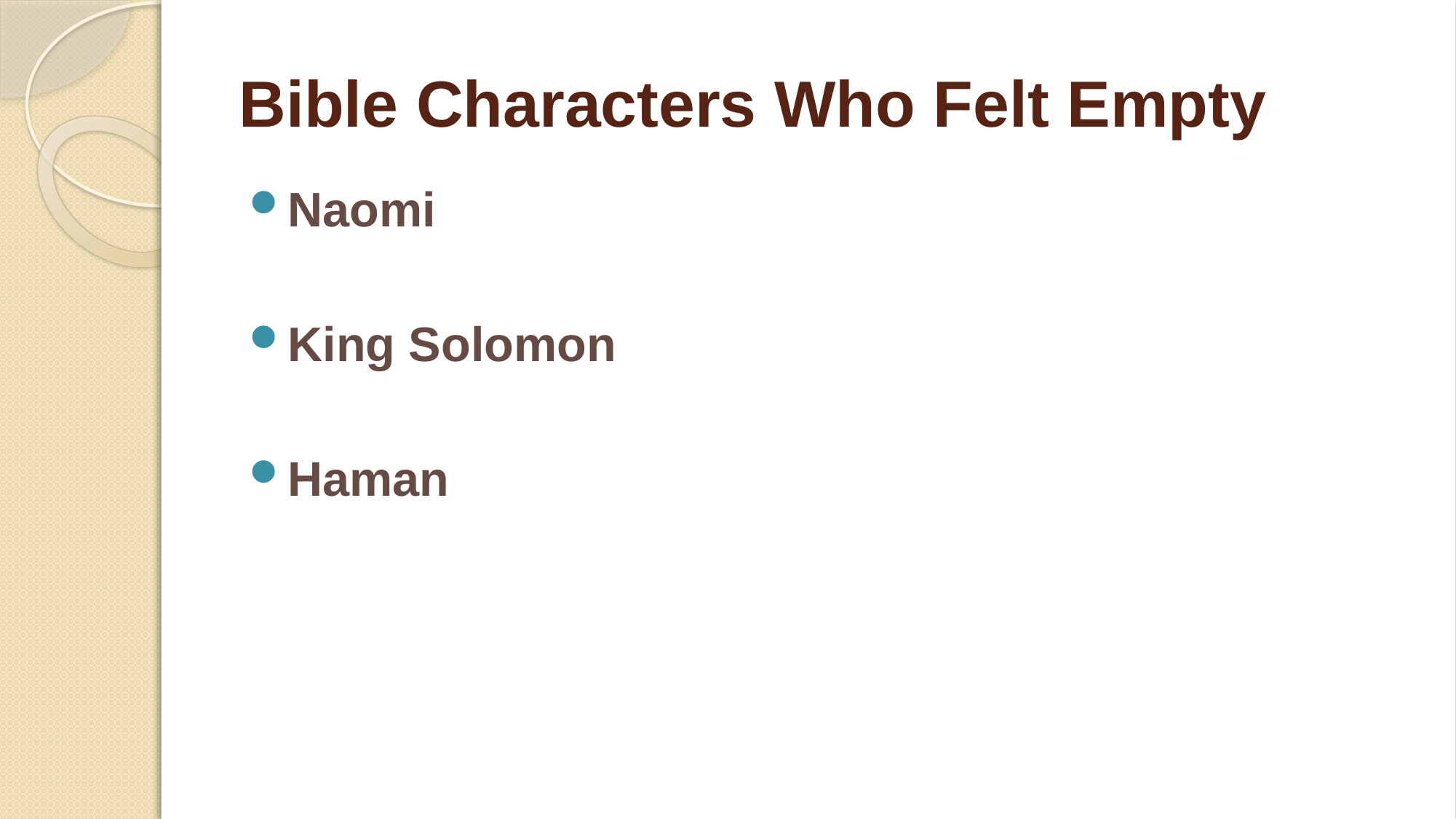

# Bible Characters Who Felt Empty
Naomi

King Solomon

Haman